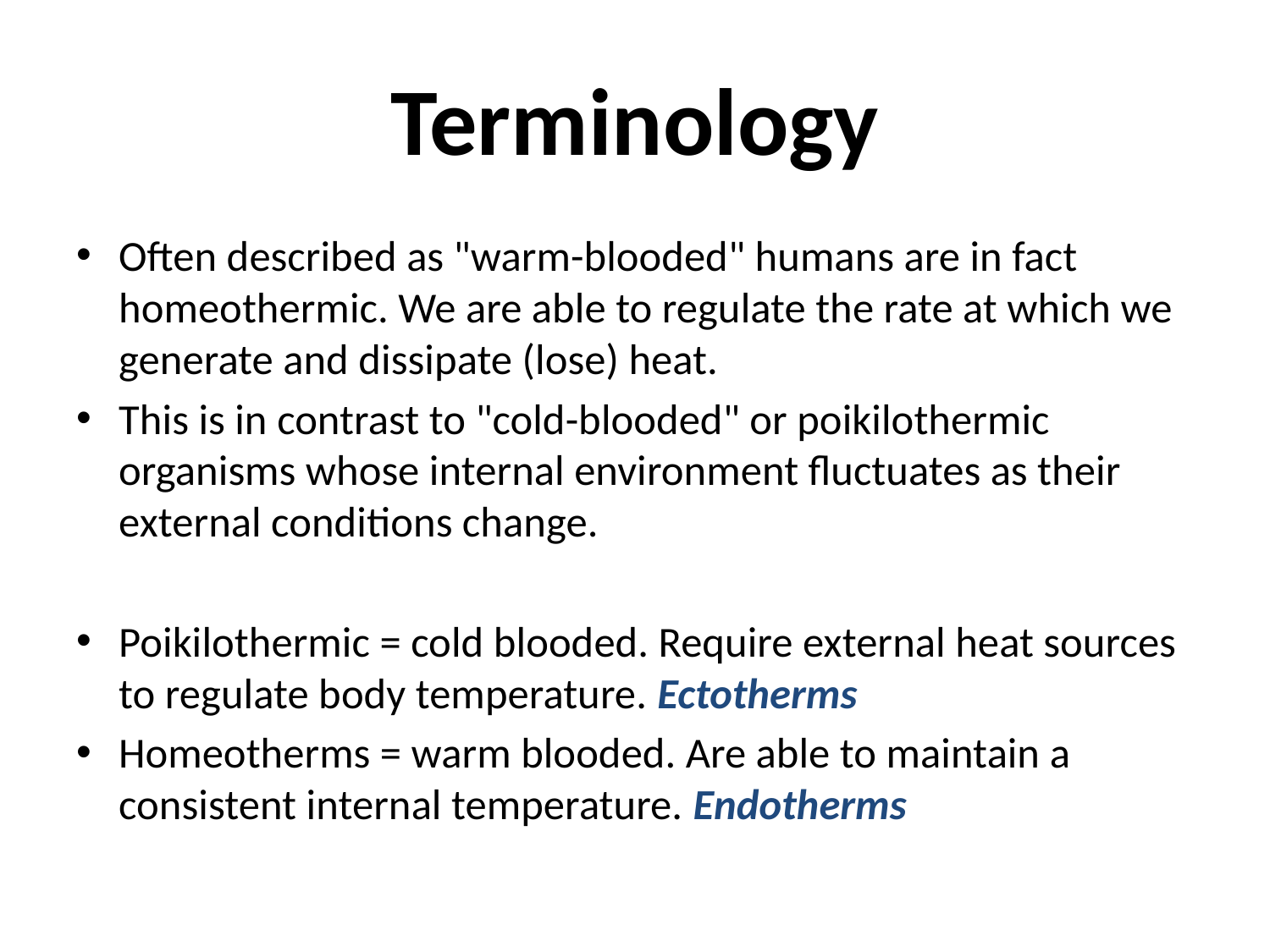

# Terminology
Often described as "warm-blooded" humans are in fact homeothermic. We are able to regulate the rate at which we generate and dissipate (lose) heat.
This is in contrast to "cold-blooded" or poikilothermic organisms whose internal environment fluctuates as their external conditions change.

Poikilothermic = cold blooded. Require external heat sources to regulate body temperature. Ectotherms
Homeotherms = warm blooded. Are able to maintain a consistent internal temperature. Endotherms